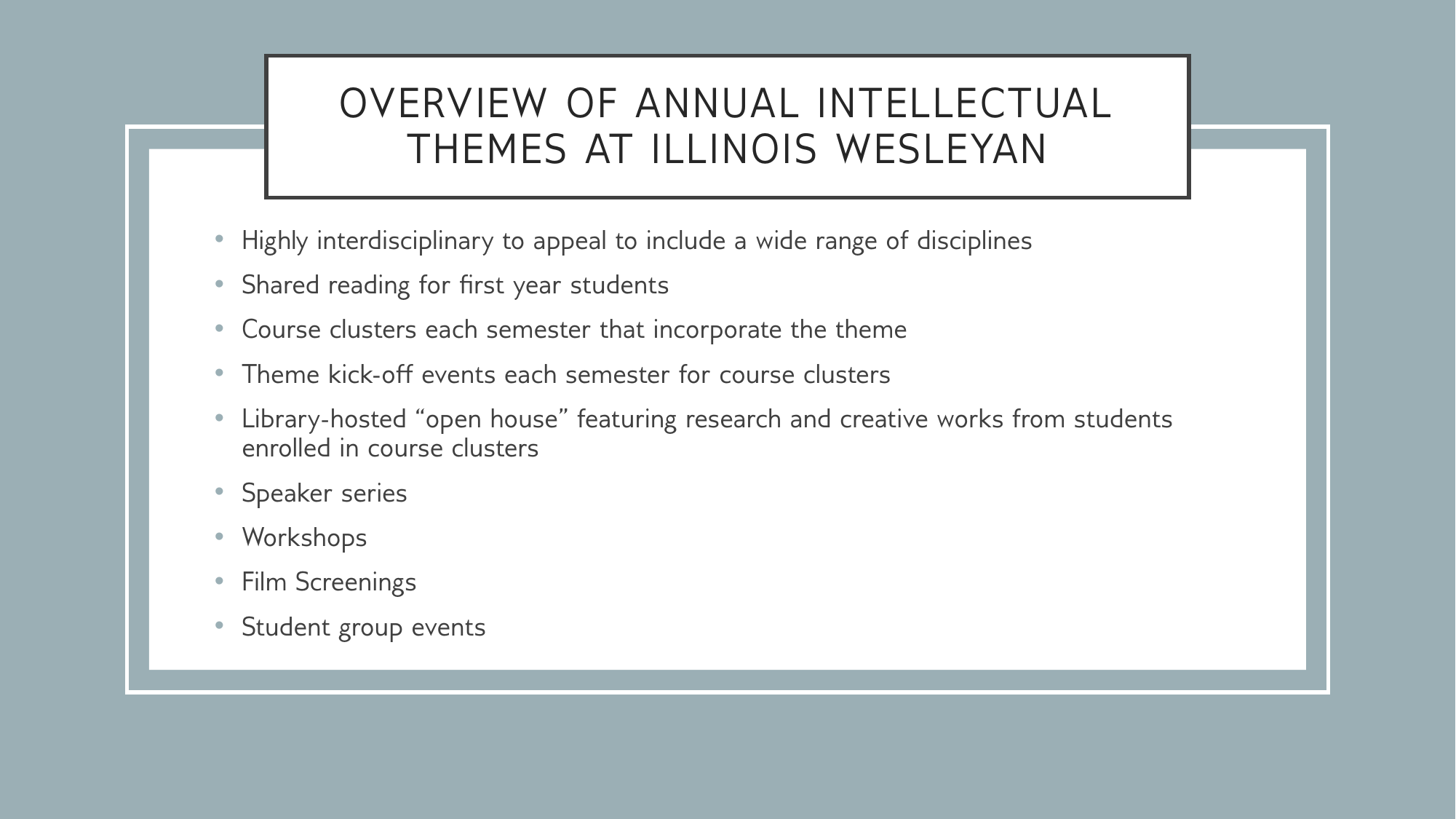

# Overview of Annual Intellectual Themes at Illinois Wesleyan

Highly interdisciplinary to appeal to include a wide range of disciplines
Shared reading for first year students
Course clusters each semester that incorporate the theme
Theme kick-off events each semester for course clusters
Library-hosted “open house” featuring research and creative works from students enrolled in course clusters
Speaker series
Workshops
Film Screenings
Student group events